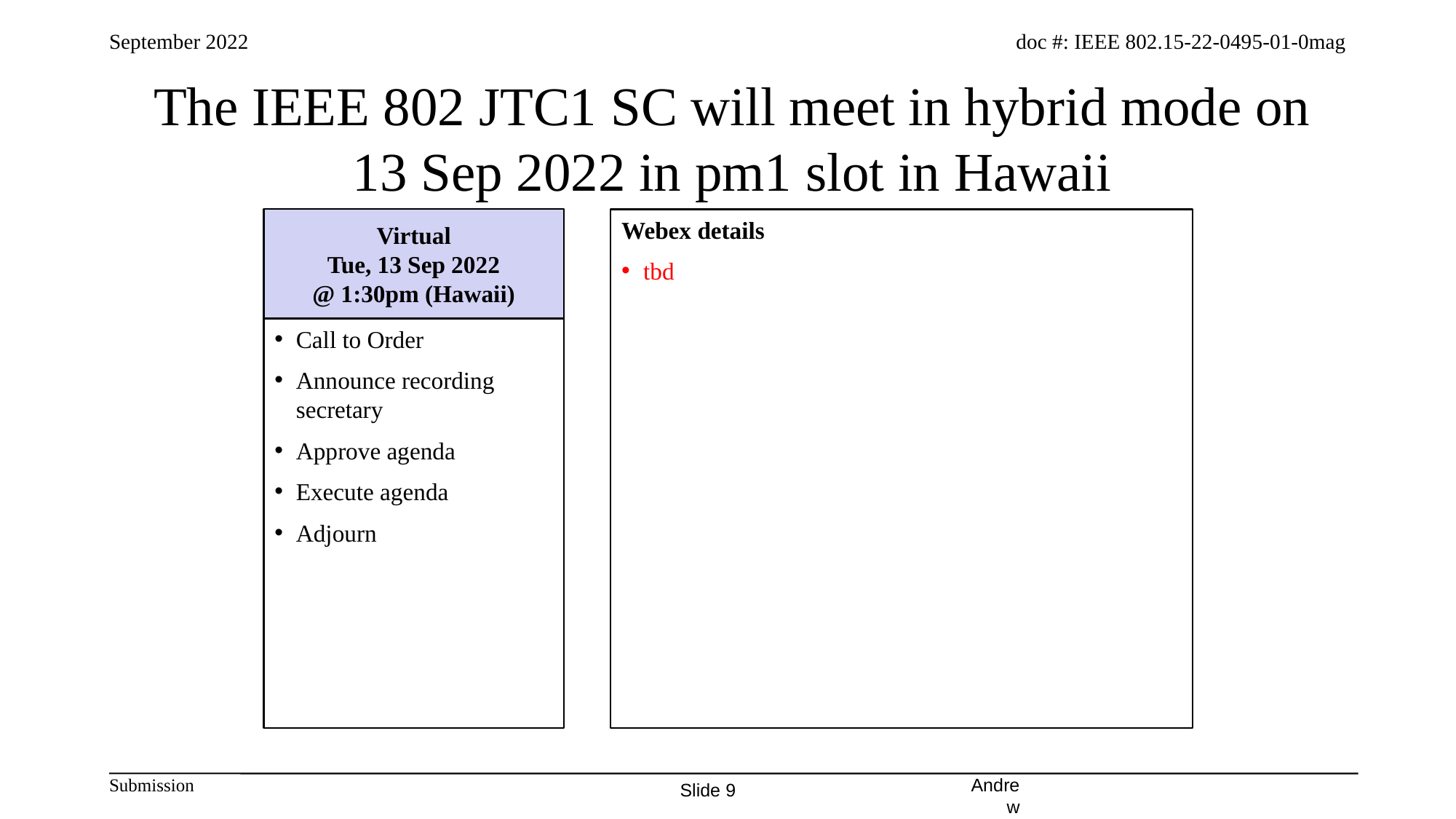

# The IEEE 802 JTC1 SC will meet in hybrid mode on 13 Sep 2022 in pm1 slot in Hawaii
Virtual
Tue, 13 Sep 2022
@ 1:30pm (Hawaii)
Webex details
tbd

Call to Order
Announce recording secretary
Approve agenda
Execute agenda
Adjourn
Andrew Myles, Cisco
Slide 9